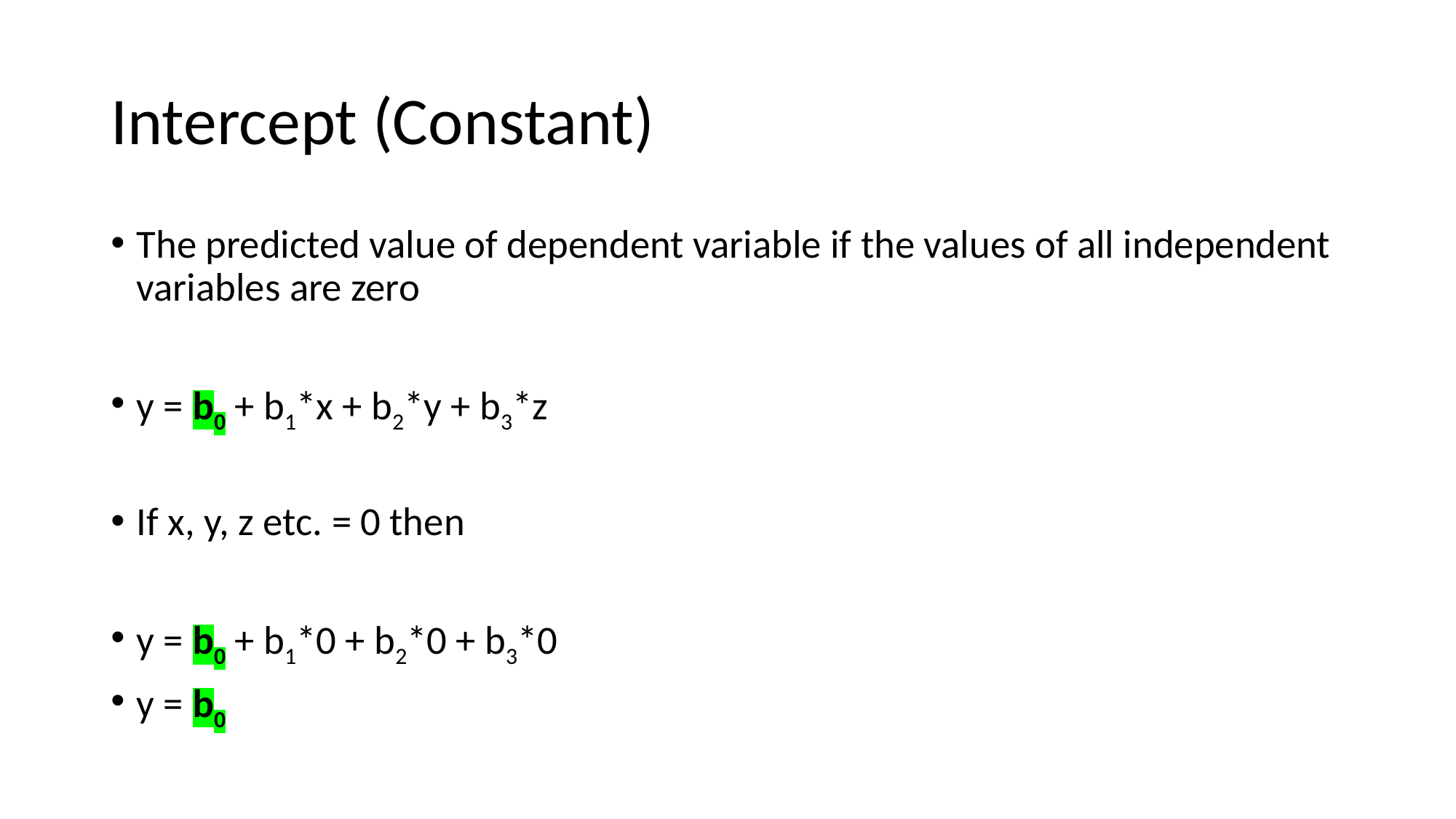

# Intercept (Constant)
The predicted value of dependent variable if the values of all independent variables are zero

y = b0 + b1*x + b2*y + b3*z

If x, y, z etc. = 0 then

y = b0 + b1*0 + b2*0 + b3*0
y = b0